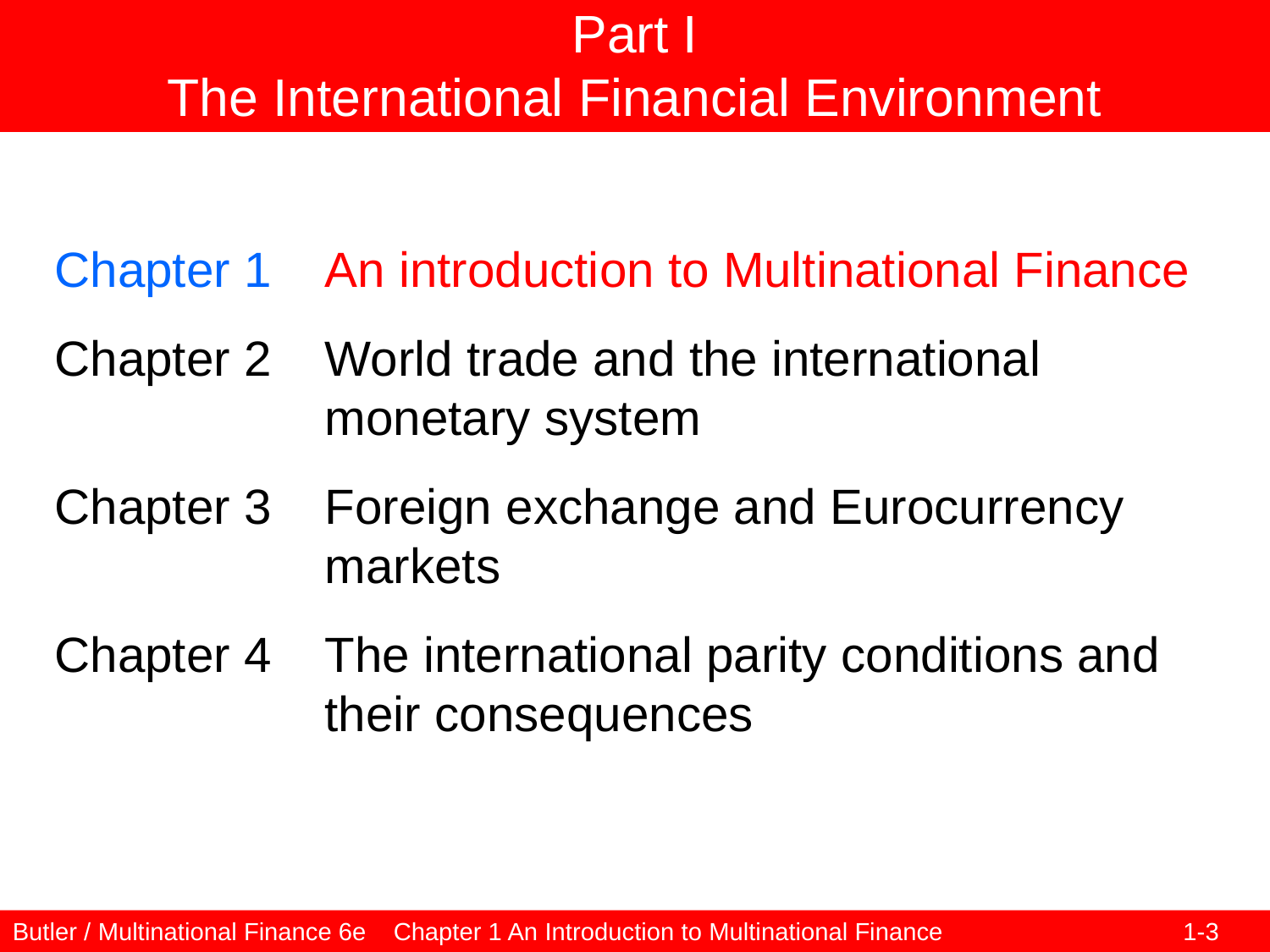

Part I
The International Financial Environment
Chapter 1	An introduction to Multinational Finance

Chapter 2	World trade and the international monetary system

Chapter 3	Foreign exchange and Eurocurrency markets

Chapter 4	The international parity conditions and their consequences